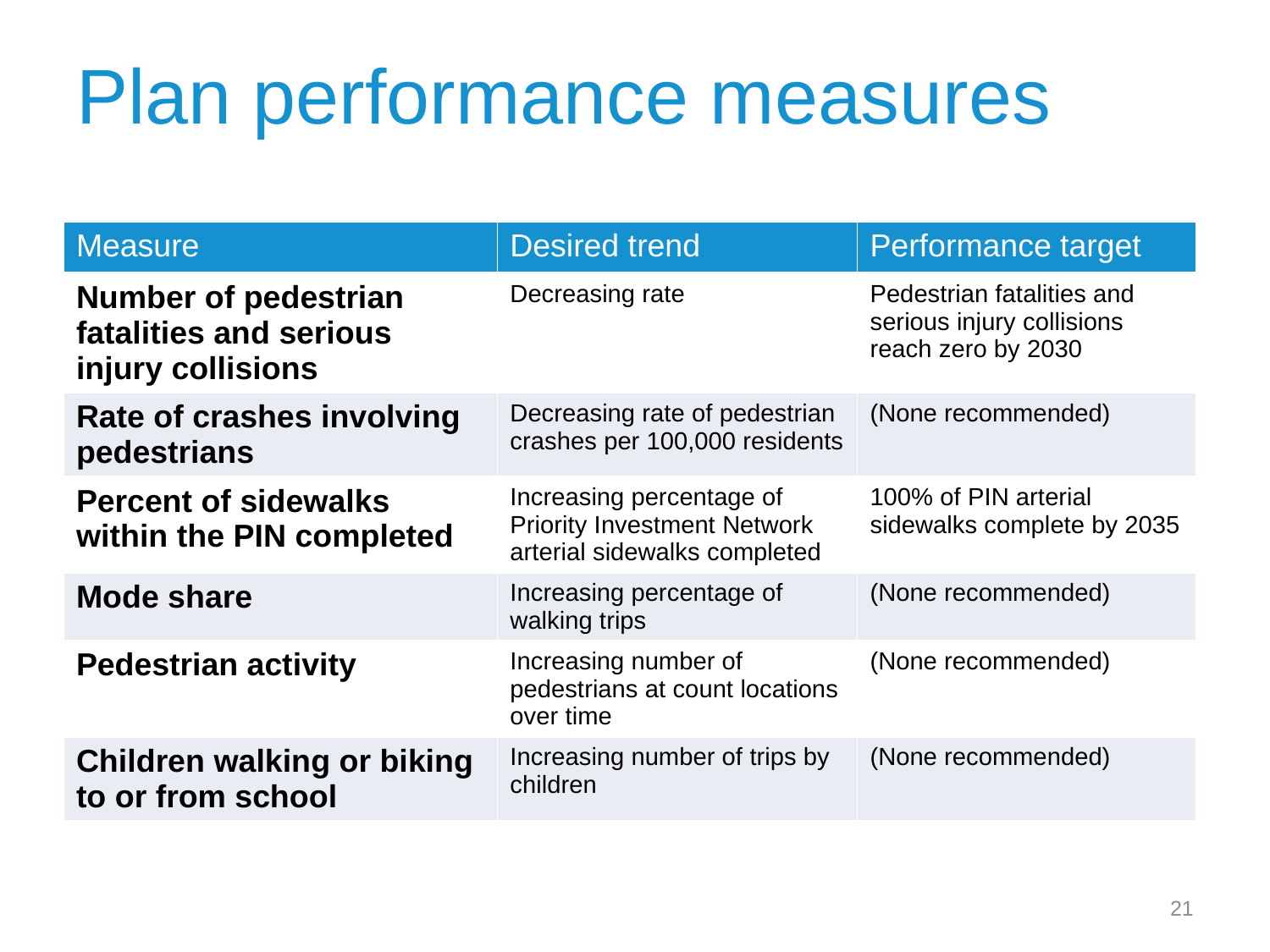

# Plan performance measures
| Measure | Desired trend | Performance target |
| --- | --- | --- |
| Number of pedestrian fatalities and serious injury collisions | Decreasing rate | Pedestrian fatalities and serious injury collisions reach zero by 2030 |
| Rate of crashes involving pedestrians | Decreasing rate of pedestrian crashes per 100,000 residents | (None recommended) |
| Percent of sidewalks within the PIN completed | Increasing percentage of Priority Investment Network arterial sidewalks completed | 100% of PIN arterial sidewalks complete by 2035 |
| Mode share | Increasing percentage of walking trips | (None recommended) |
| Pedestrian activity | Increasing number of pedestrians at count locations over time | (None recommended) |
| Children walking or biking to or from school | Increasing number of trips by children | (None recommended) |
21